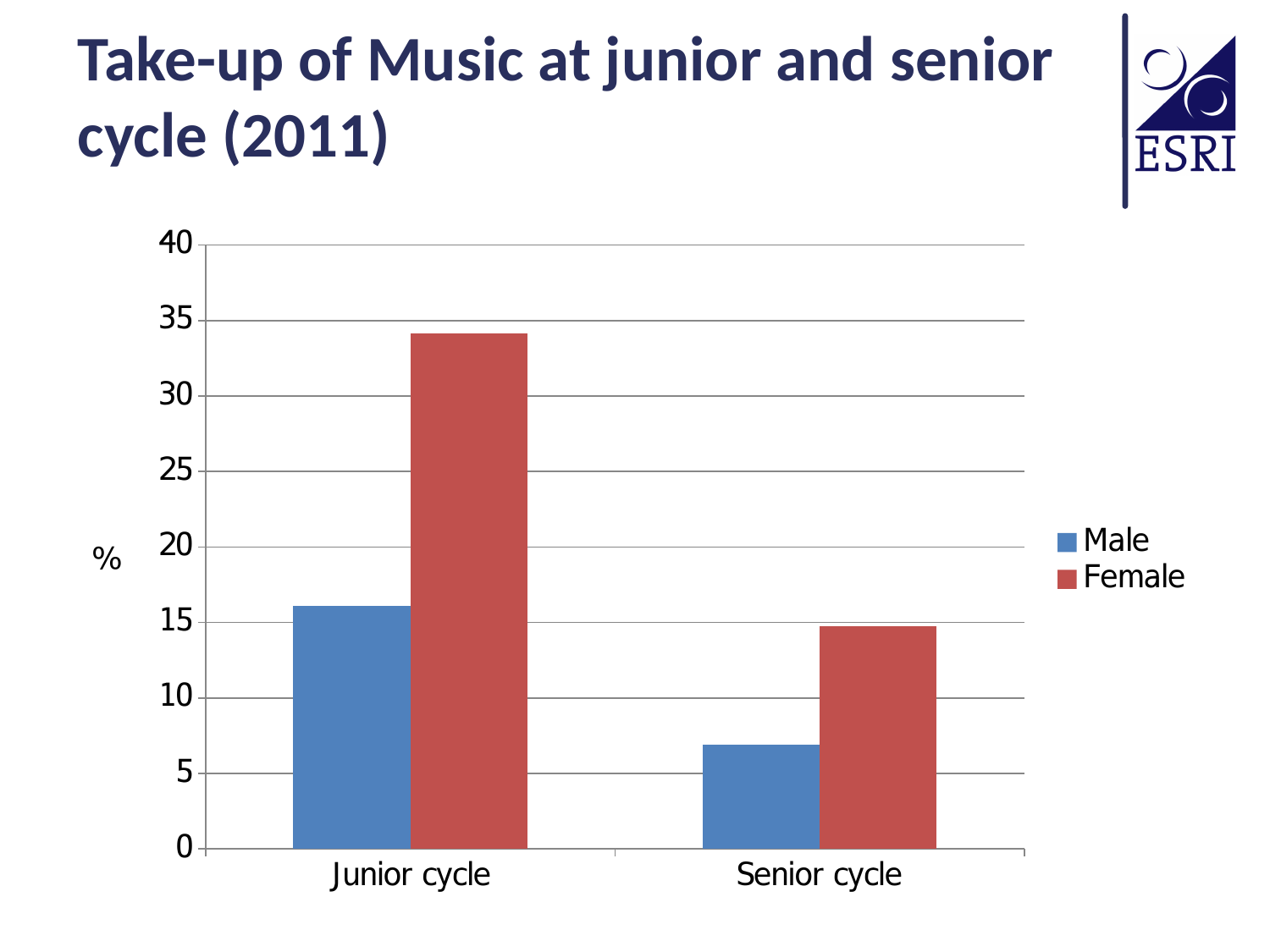

# Take-up of Music at junior and senior cycle (2011)

### Chart

| Category | Male | Female |
|---|---|---|
| Junior cycle | 16.08634402280618 | 34.12916801553901 |
| Senior cycle | 6.905638442162372 | 14.768441108994052 |